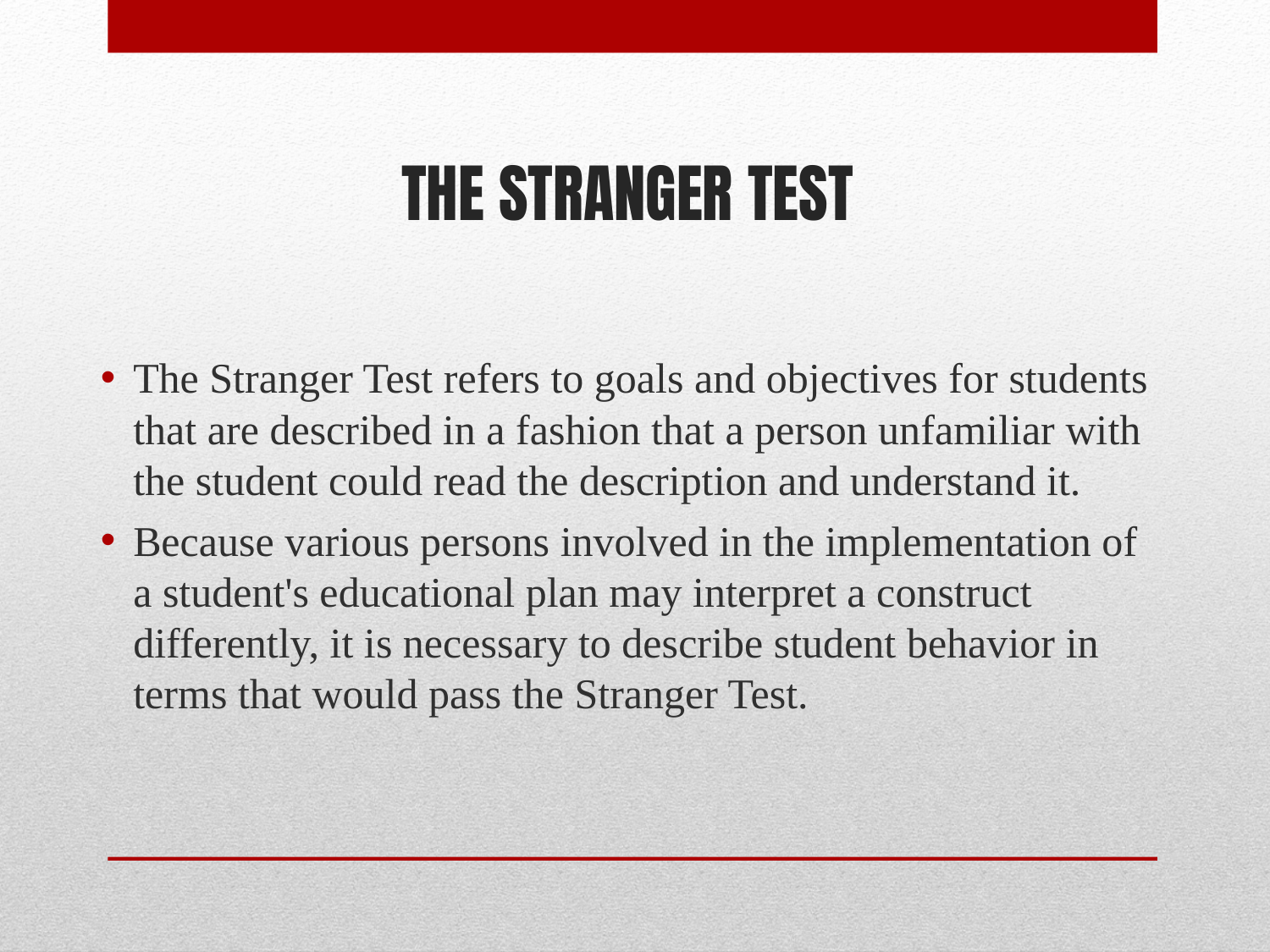

# THE STRANGER TEST
The Stranger Test refers to goals and objectives for students that are described in a fashion that a person unfamiliar with the student could read the description and understand it.
Because various persons involved in the implementation of a student's educational plan may interpret a construct differently, it is necessary to describe student behavior in terms that would pass the Stranger Test.